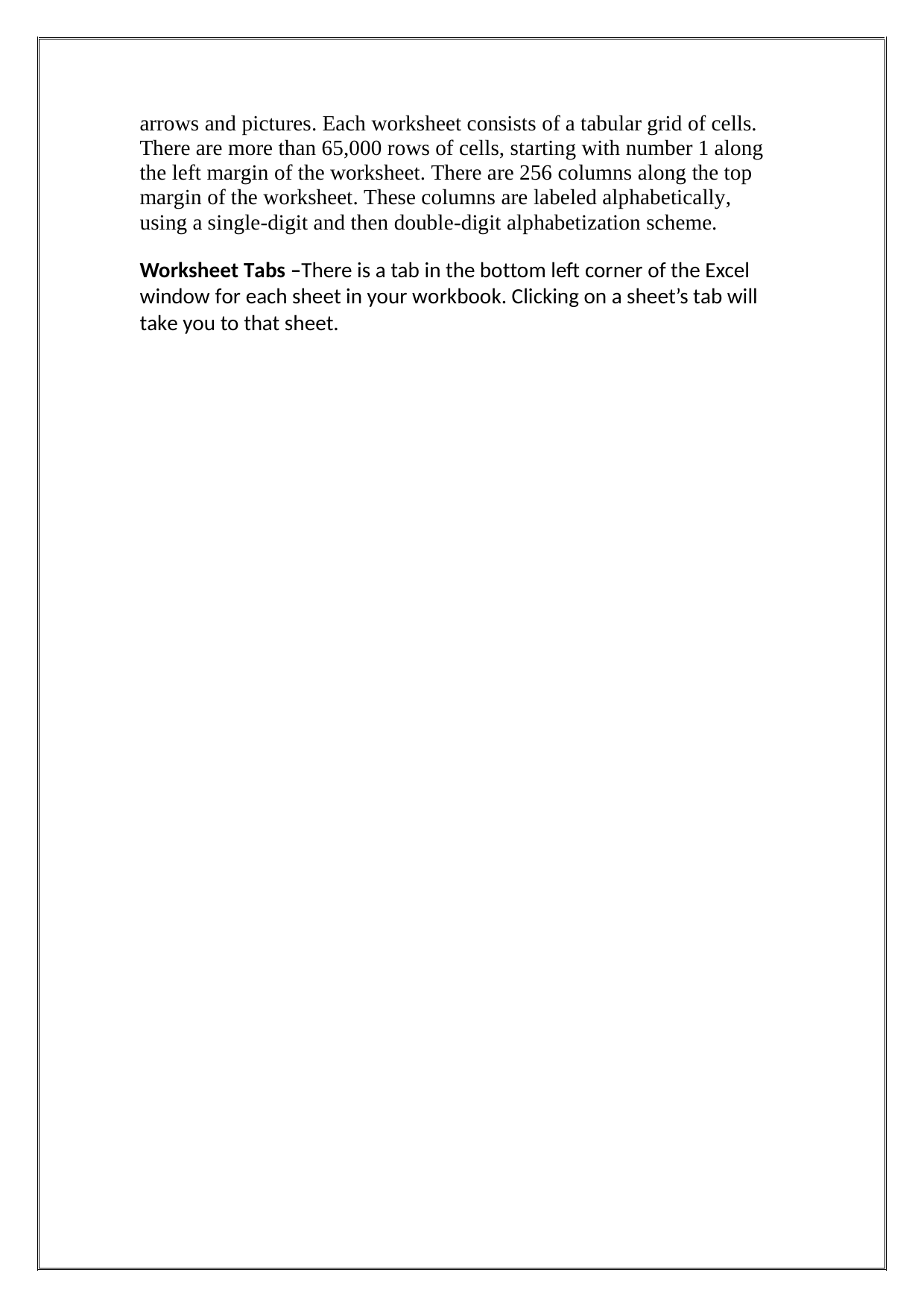

arrows and pictures. Each worksheet consists of a tabular grid of cells. There are more than 65,000 rows of cells, starting with number 1 along the left margin of the worksheet. There are 256 columns along the top margin of the worksheet. These columns are labeled alphabetically, using a single-digit and then double-digit alphabetization scheme.

Worksheet Tabs –There is a tab in the bottom left corner of the Excel window for each sheet in your workbook. Clicking on a sheet’s tab will take you to that sheet.